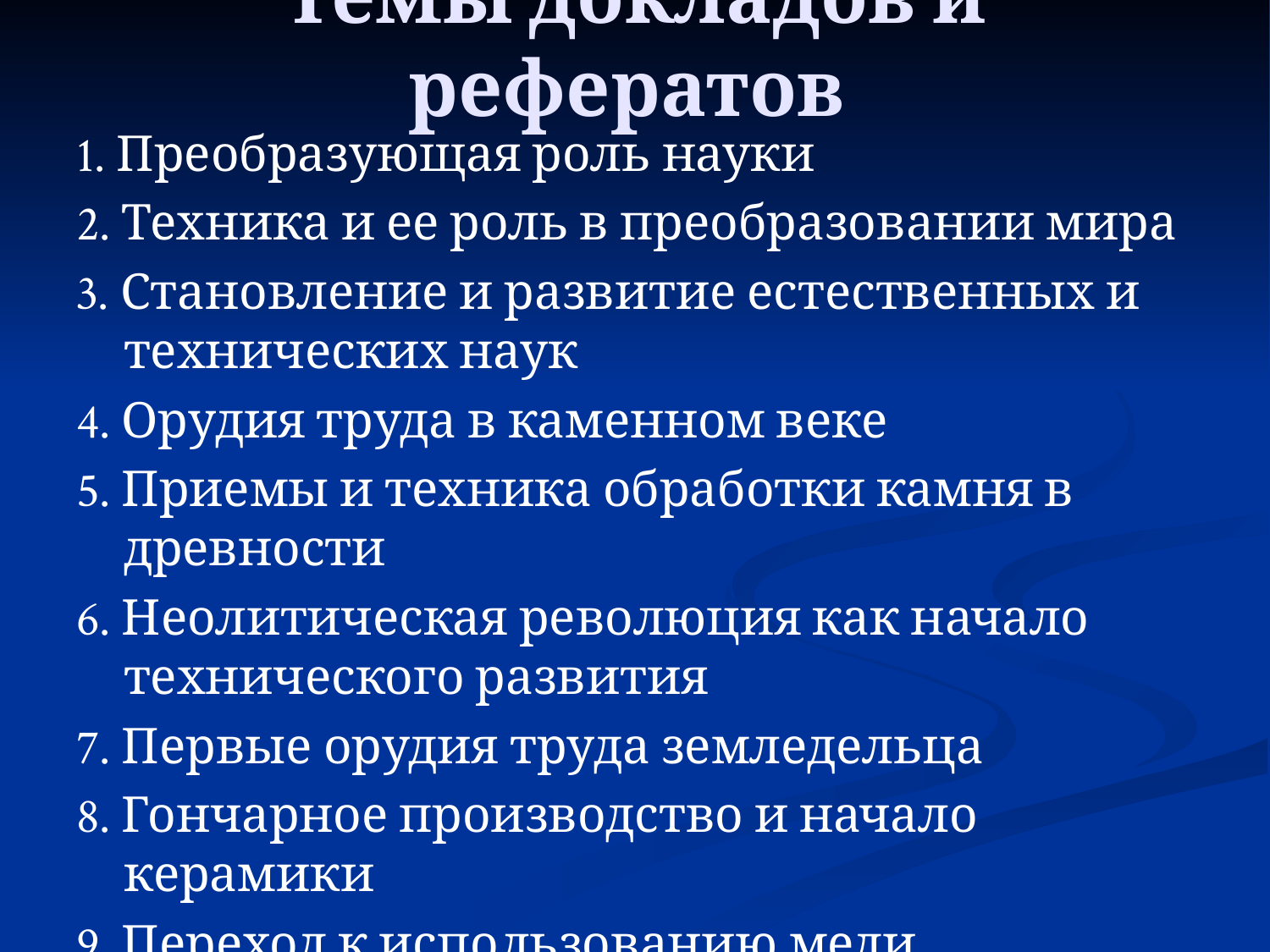

# Темы докладов и рефератов

1. Преобразующая роль науки
2. Техника и ее роль в преобразовании мира
3. Становление и развитие естественных и технических наук
4. Орудия труда в каменном веке
5. Приемы и техника обработки камня в древности
6. Неолитическая революция как начало технического развития
7. Первые орудия труда земледельца
8. Гончарное производство и начало керамики
9. Переход к использованию меди
10. Бронза и бронзовые орудия труда и оружие